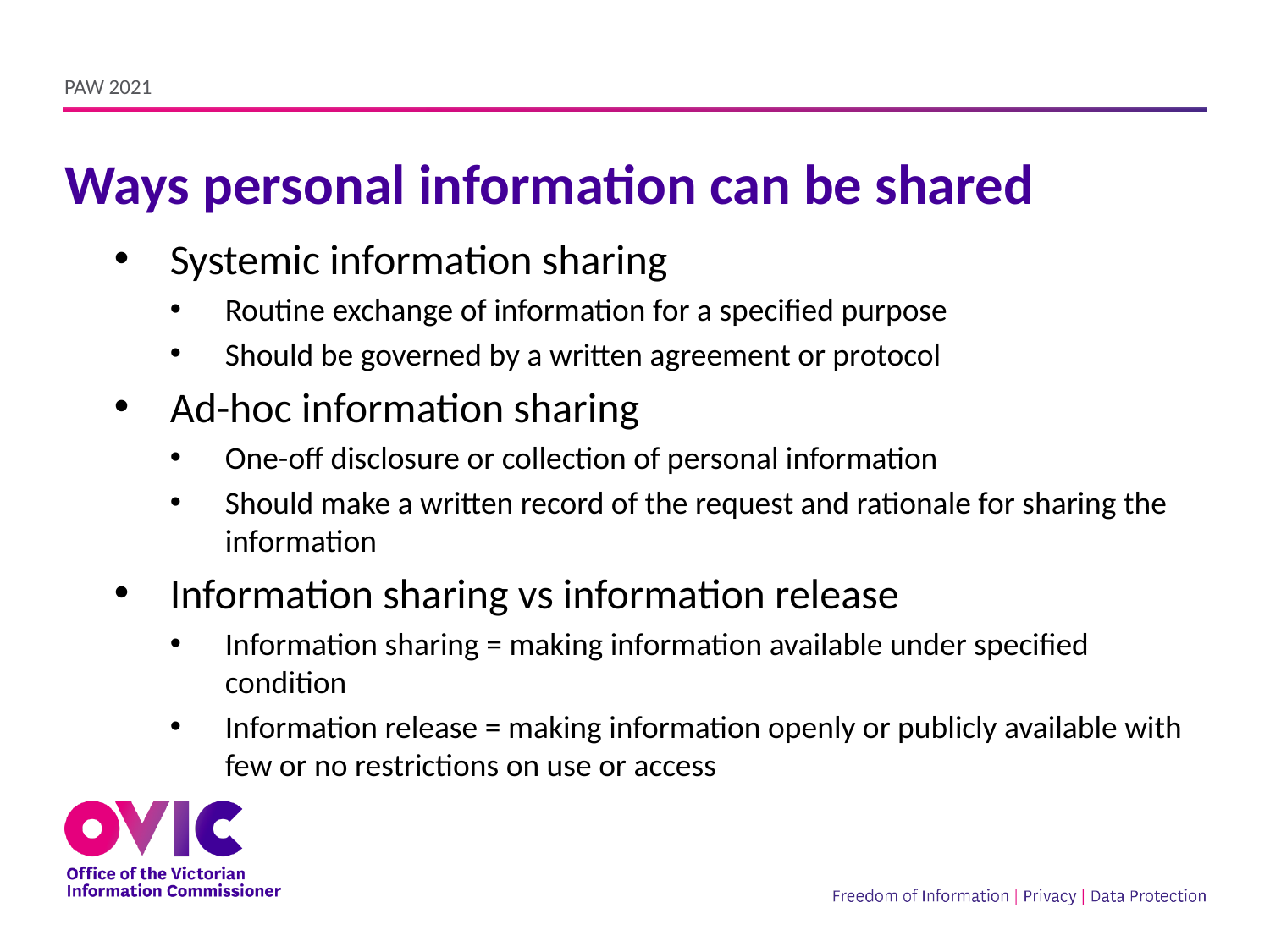

PAW 2021
# Ways personal information can be shared
Systemic information sharing
Routine exchange of information for a specified purpose
Should be governed by a written agreement or protocol
Ad-hoc information sharing
One-off disclosure or collection of personal information
Should make a written record of the request and rationale for sharing the information
Information sharing vs information release
Information sharing = making information available under specified condition
Information release = making information openly or publicly available with few or no restrictions on use or access